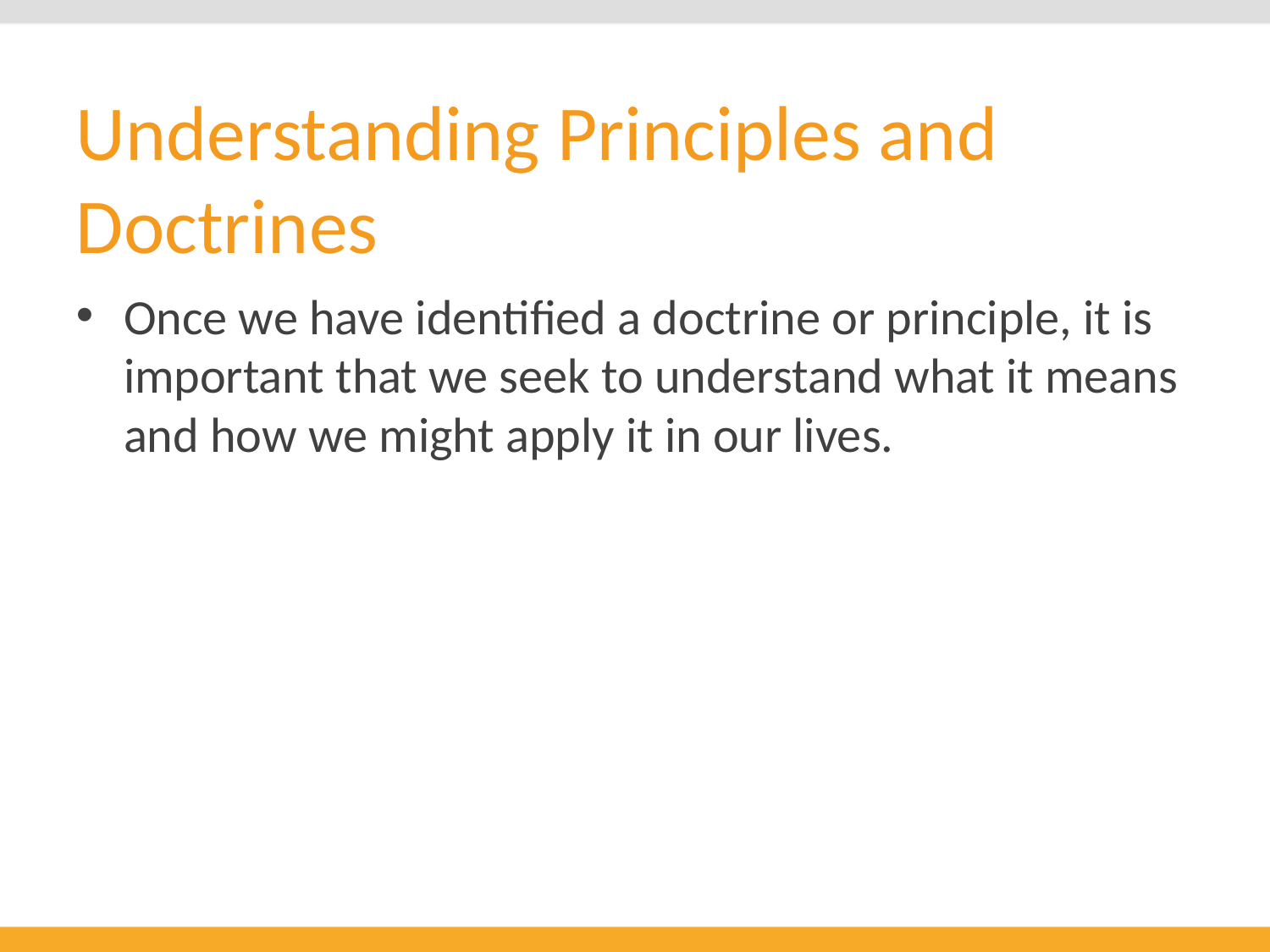

# Understanding Principles and Doctrines
Once we have identified a doctrine or principle, it is important that we seek to understand what it means and how we might apply it in our lives.